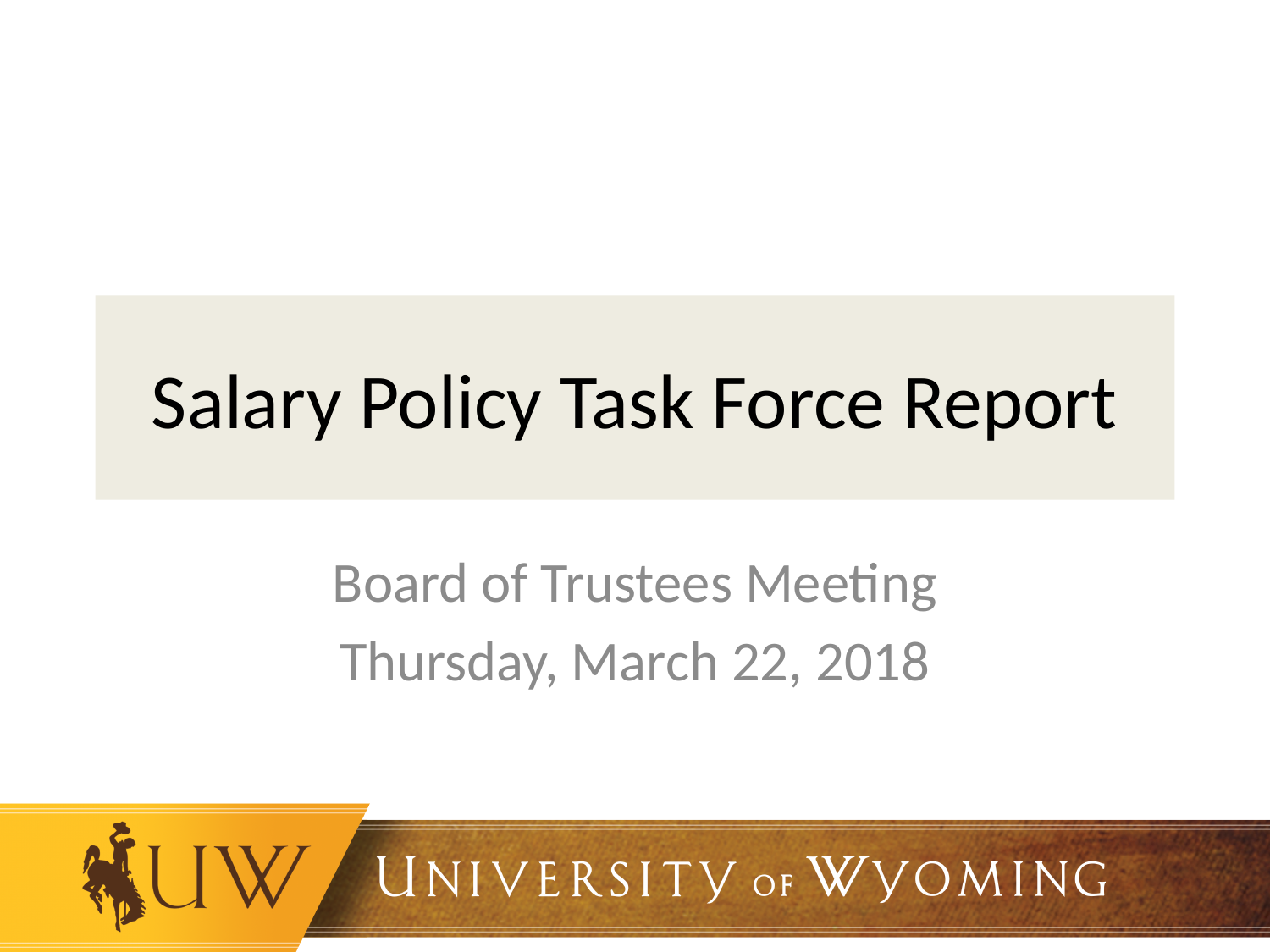

# Salary Policy Task Force Report
Board of Trustees Meeting
Thursday, March 22, 2018